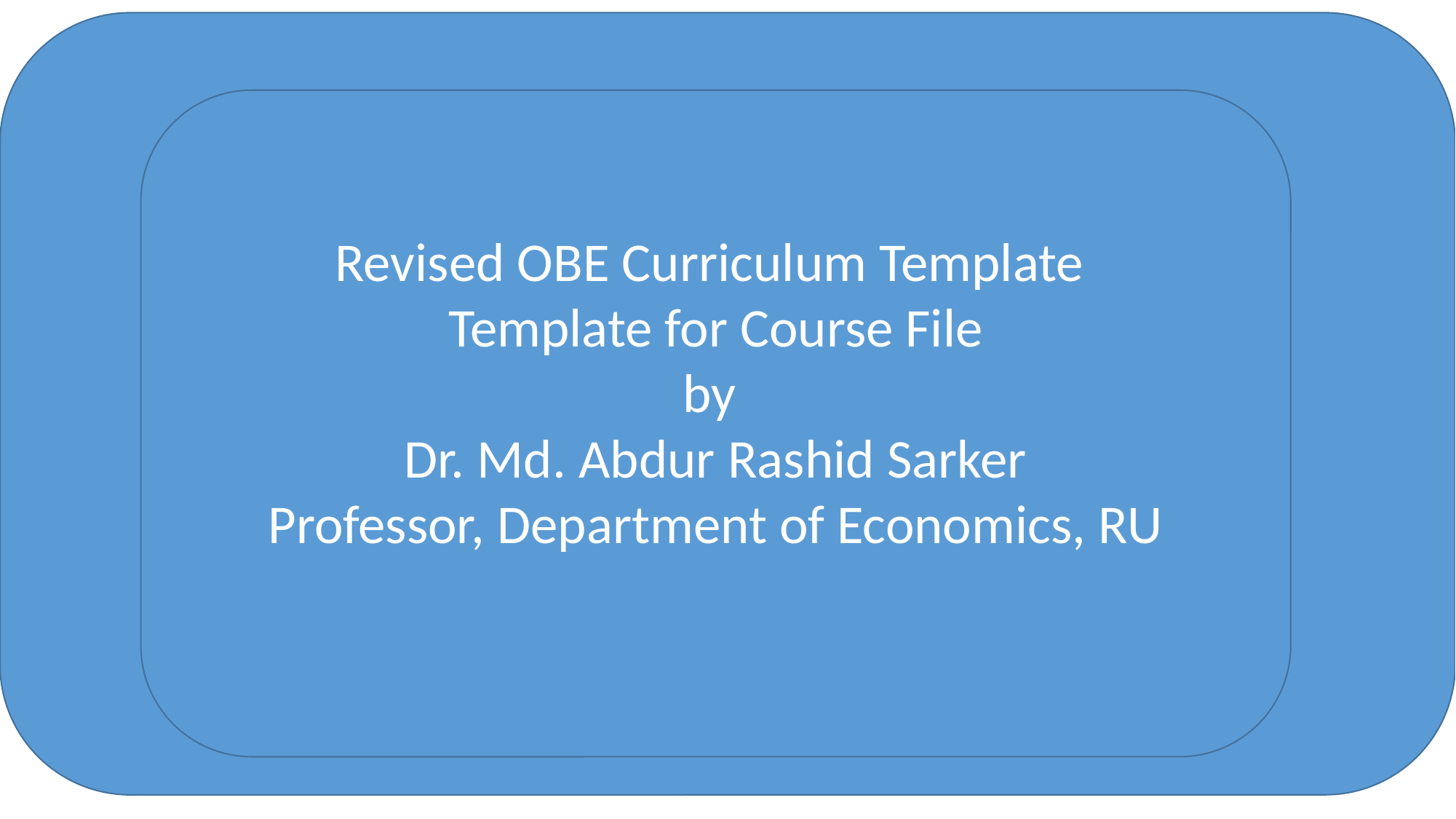

Revised OBE Curriculum Template
Template for Course File
by
Dr. Md. Abdur Rashid Sarker
Professor, Department of Economics, RU